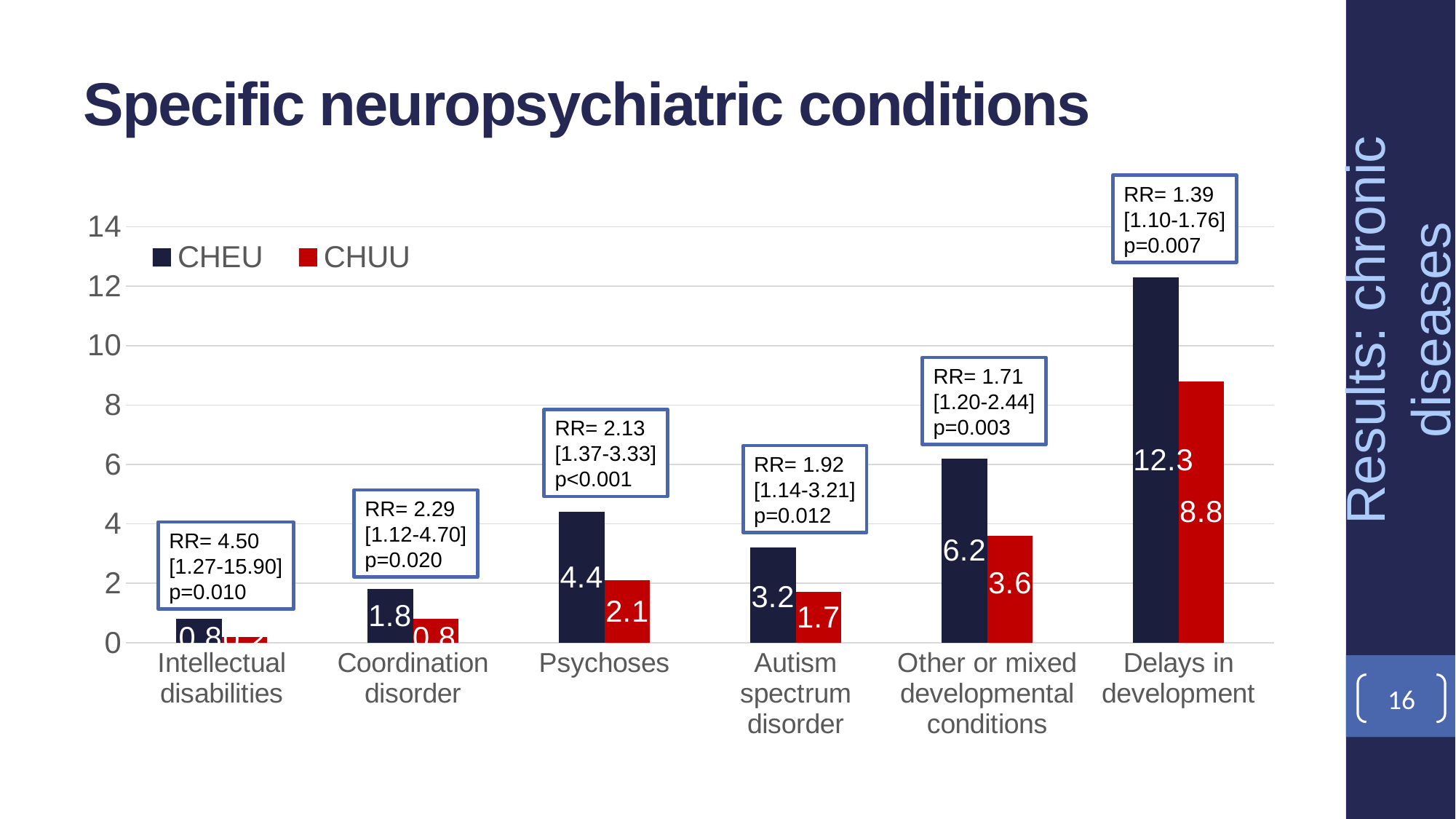

# Specific neuropsychiatric conditions

### Chart

| Category | CHEU | CHUU |
|---|---|---|
| Intellectual disabilities | 0.8 | 0.2 |
| Coordination disorder | 1.8 | 0.8 |
| Psychoses | 4.4 | 2.1 |
| Autism spectrum disorder | 3.2 | 1.7 |
| Other or mixed developmental conditions | 6.2 | 3.6 |
| Delays in development | 12.3 | 8.8 |
RR= 1.39
[1.10-1.76]
p=0.007
Results: chronic diseases
RR= 1.71
[1.20-2.44]
p=0.003
RR= 2.13
[1.37-3.33]
p<0.001
RR= 1.92
[1.14-3.21]
p=0.012
RR= 2.29
[1.12-4.70]
p=0.020
RR= 4.50
[1.27-15.90]
p=0.010
16